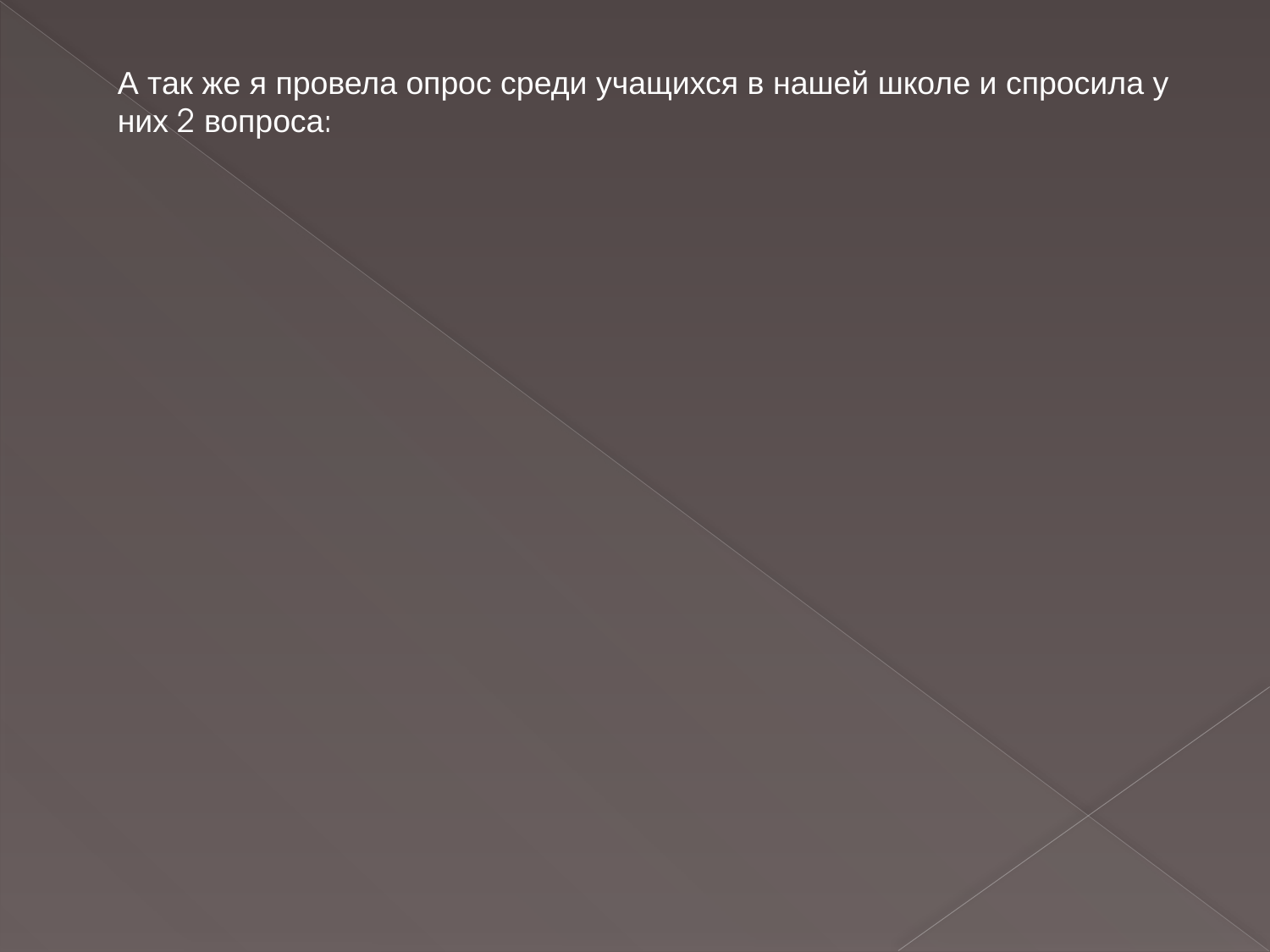

А так же я провела опрос среди учащихся в нашей школе и спросила у них 2 вопроса: